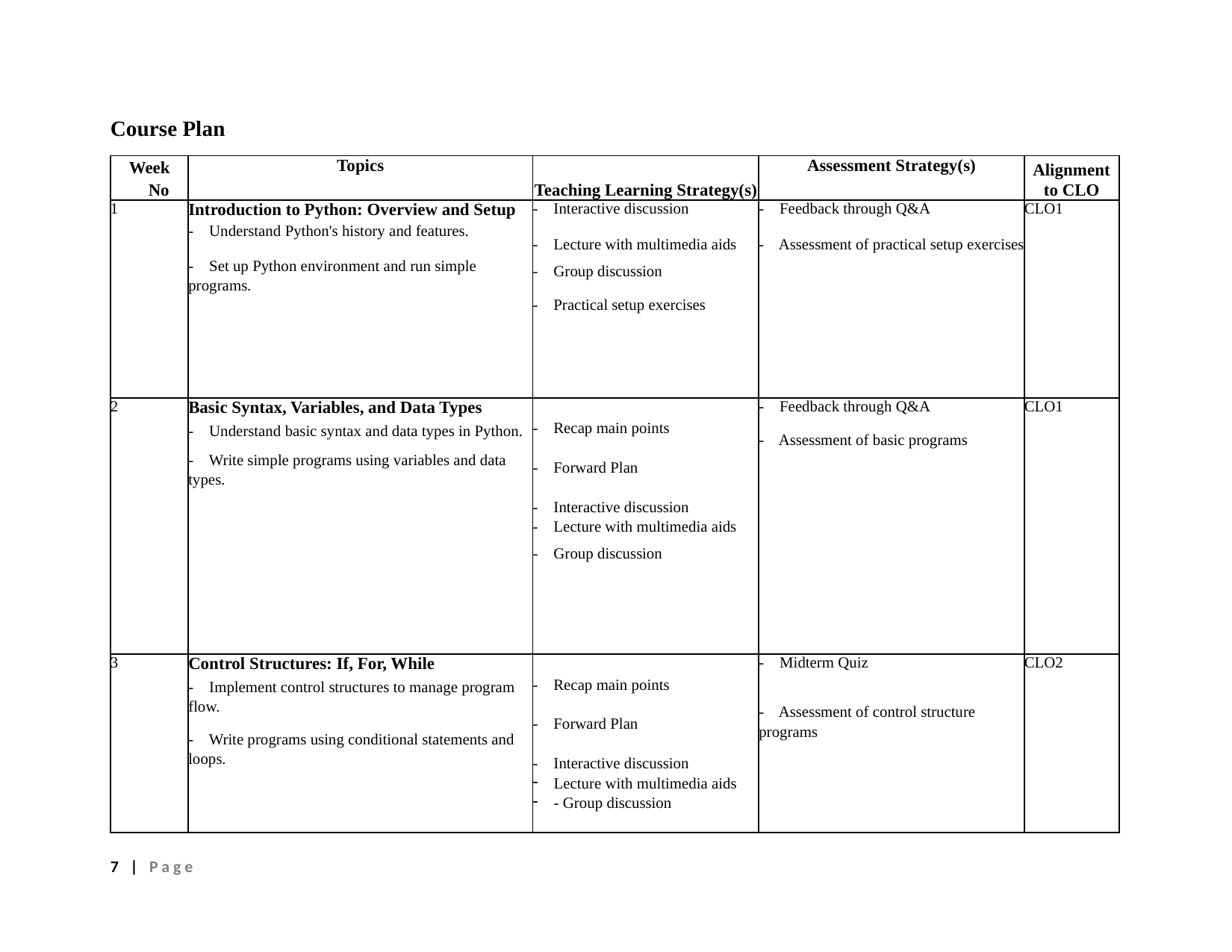

Course Plan
| Week No | Topics | Teaching Learning Strategy(s) | Assessment Strategy(s) | Alignment to CLO |
| --- | --- | --- | --- | --- |
| 1 | Introduction to Python: Overview and Setup - Understand Python's history and features. - Set up Python environment and run simple programs. | - Interactive discussion - Lecture with multimedia aids - Group discussion - Practical setup exercises | - Feedback through Q&A - Assessment of practical setup exercises | CLO1 |
| 2 | Basic Syntax, Variables, and Data Types - Understand basic syntax and data types in Python. - Write simple programs using variables and data types. | - Recap main points - Forward Plan - Interactive discussion - Lecture with multimedia aids - Group discussion | - Feedback through Q&A - Assessment of basic programs | CLO1 |
| 3 | Control Structures: If, For, While - Implement control structures to manage program flow. - Write programs using conditional statements and loops. | - Recap main points - Forward Plan - Interactive discussion Lecture with multimedia aids - Group discussion | - Midterm Quiz - Assessment of control structure programs | CLO2 |
7 | Page